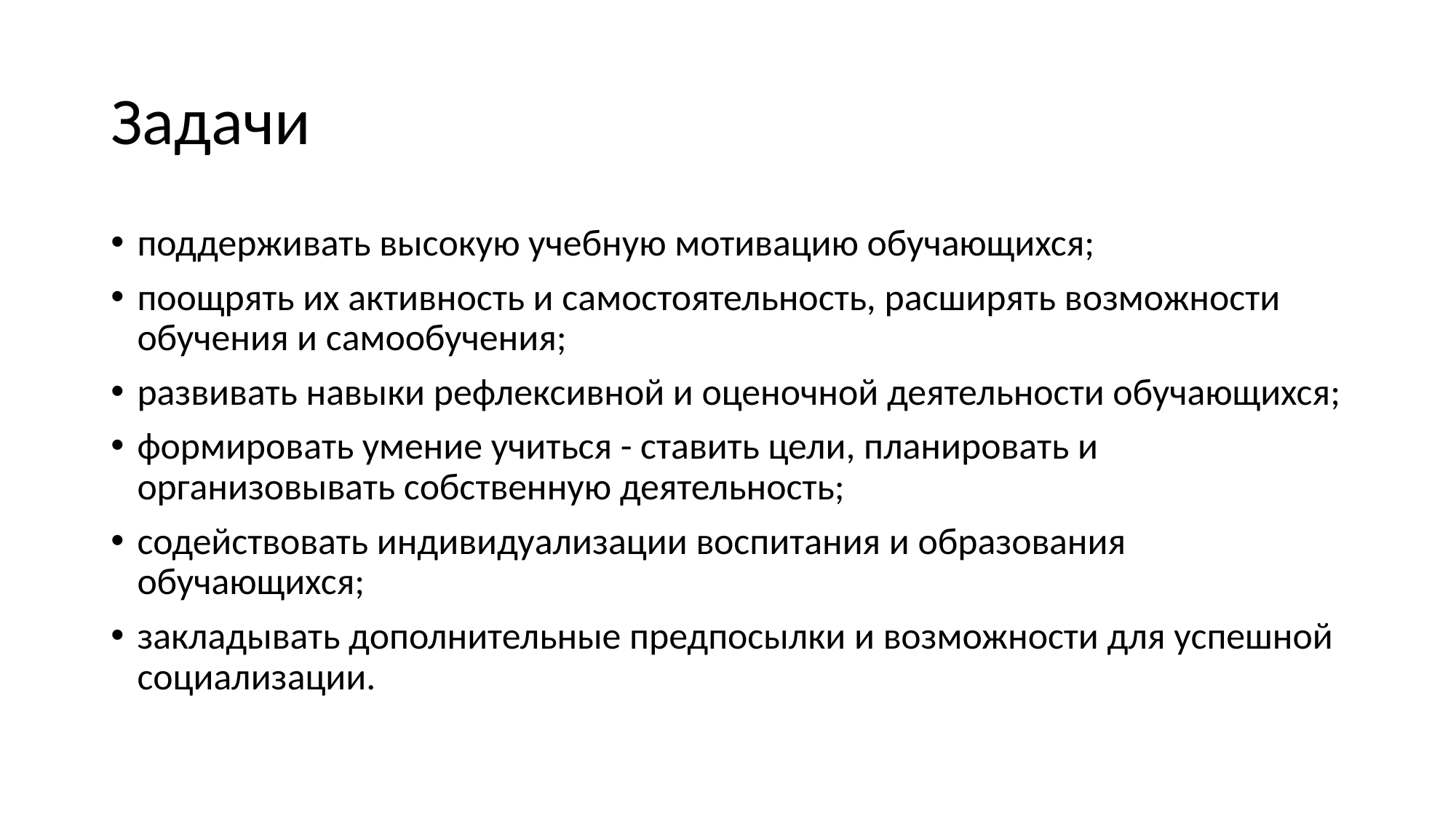

# Задачи
поддерживать высокую учебную мотивацию обучающихся;
поощрять их активность и самостоятельность, расширять возможности обучения и самообучения;
развивать навыки рефлексивной и оценочной деятельности обучающихся;
формировать умение учиться - ставить цели, планировать и организовывать собственную деятельность;
содействовать индивидуализации воспитания и образования обучающихся;
закладывать дополнительные предпосылки и возможности для успешной социализации.